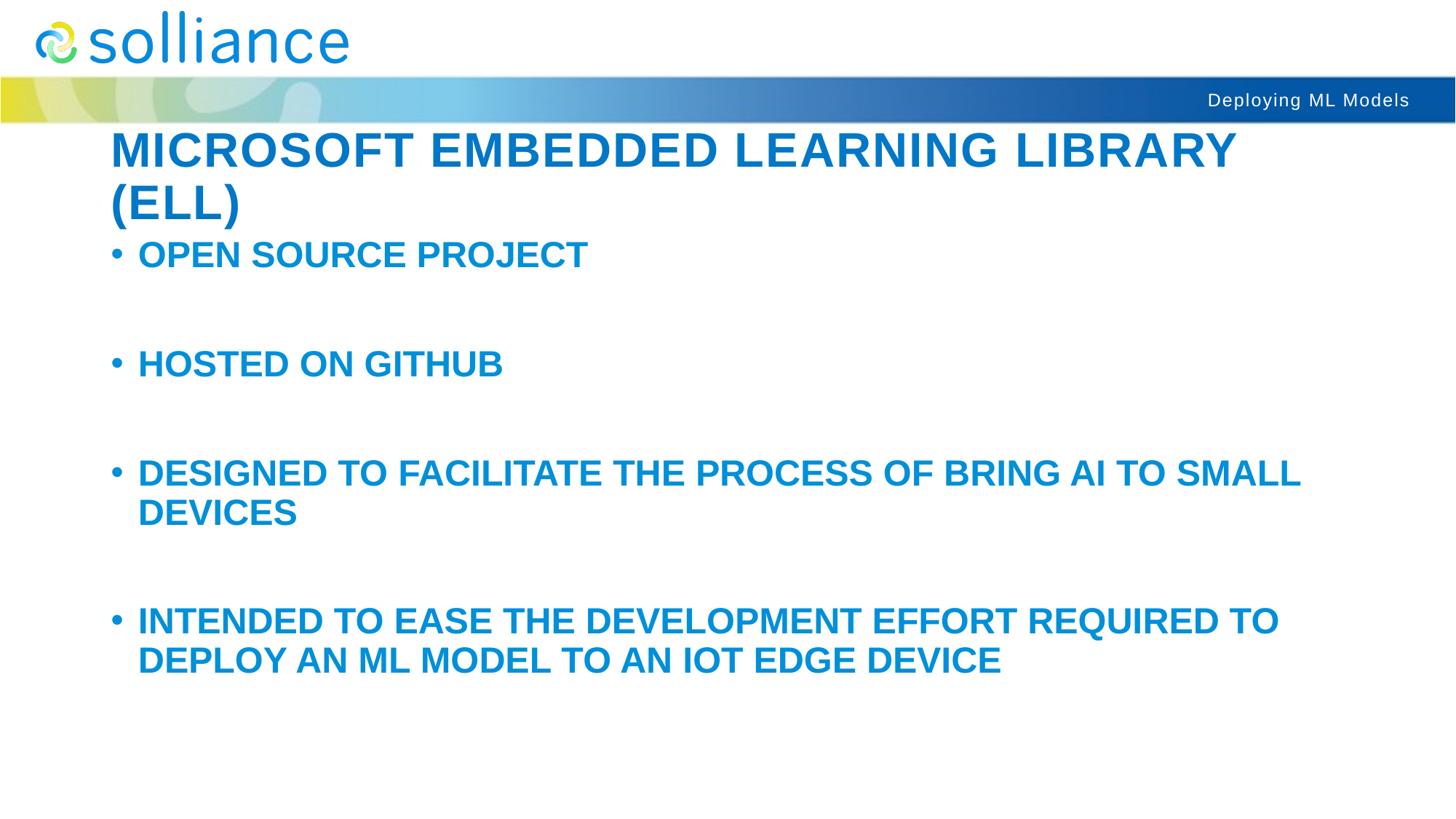

# Microsoft Embedded Learning Library (ELL)
Open Source project

Hosted on GitHub

Designed to facilitate the process of bring AI to small devices

Intended to ease the development effort required to deploy an ML model to an IoT Edge device